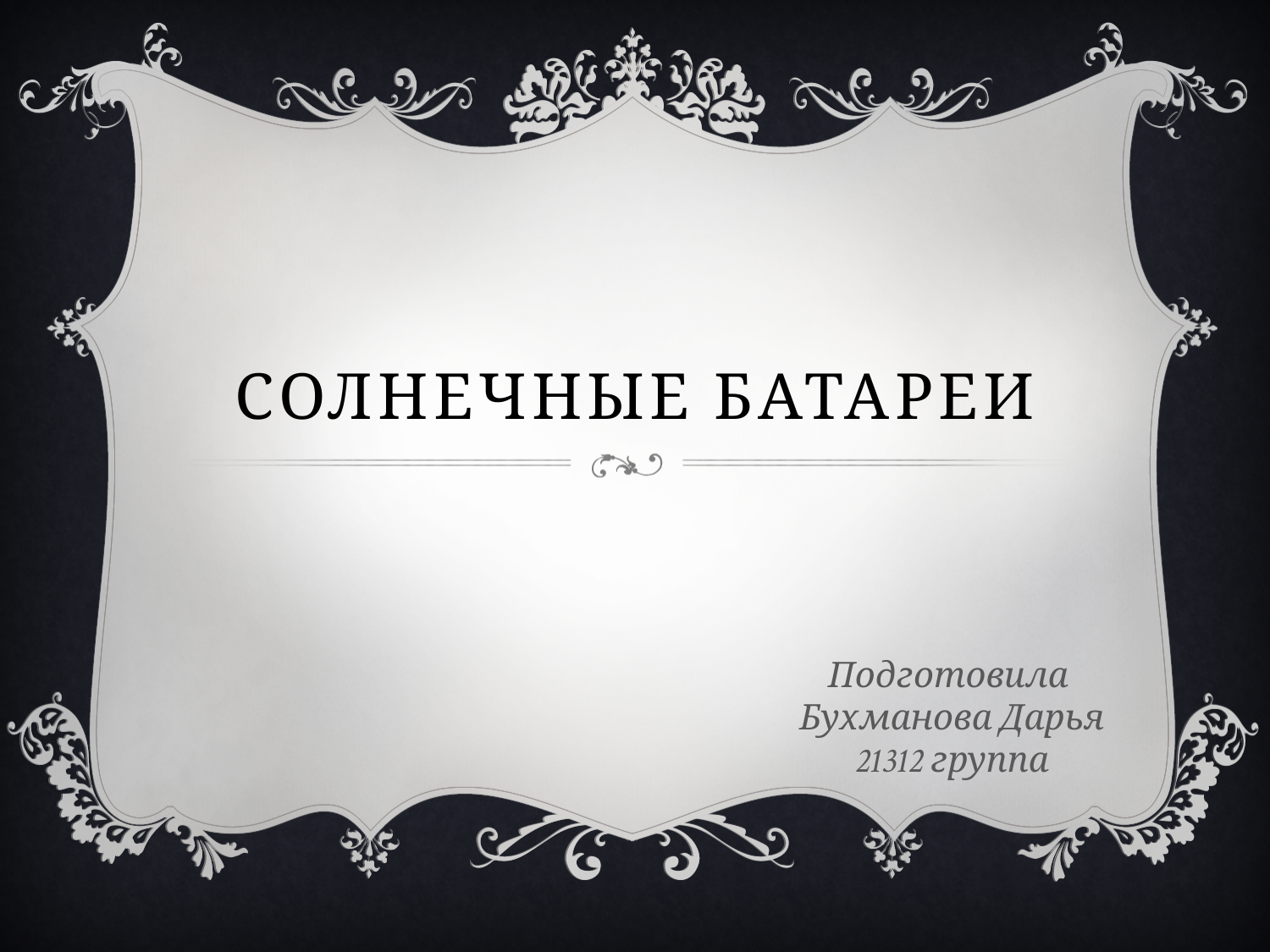

# Солнечные батареи
Подготовила
Бухманова Дарья
21312 группа